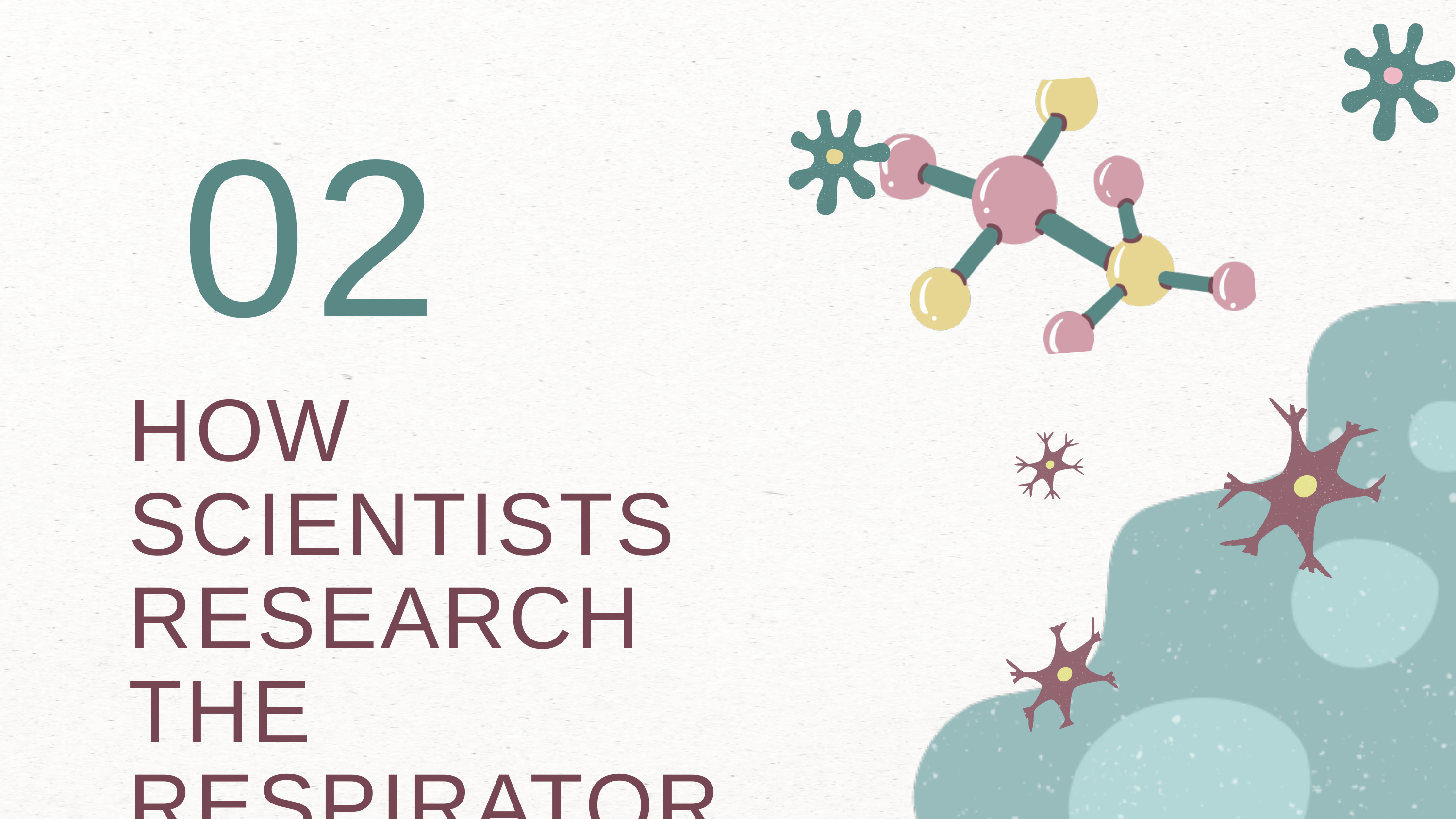

02

HOW SCIENTISTS RESEARCH THE RESPIRATORY SYSTEM